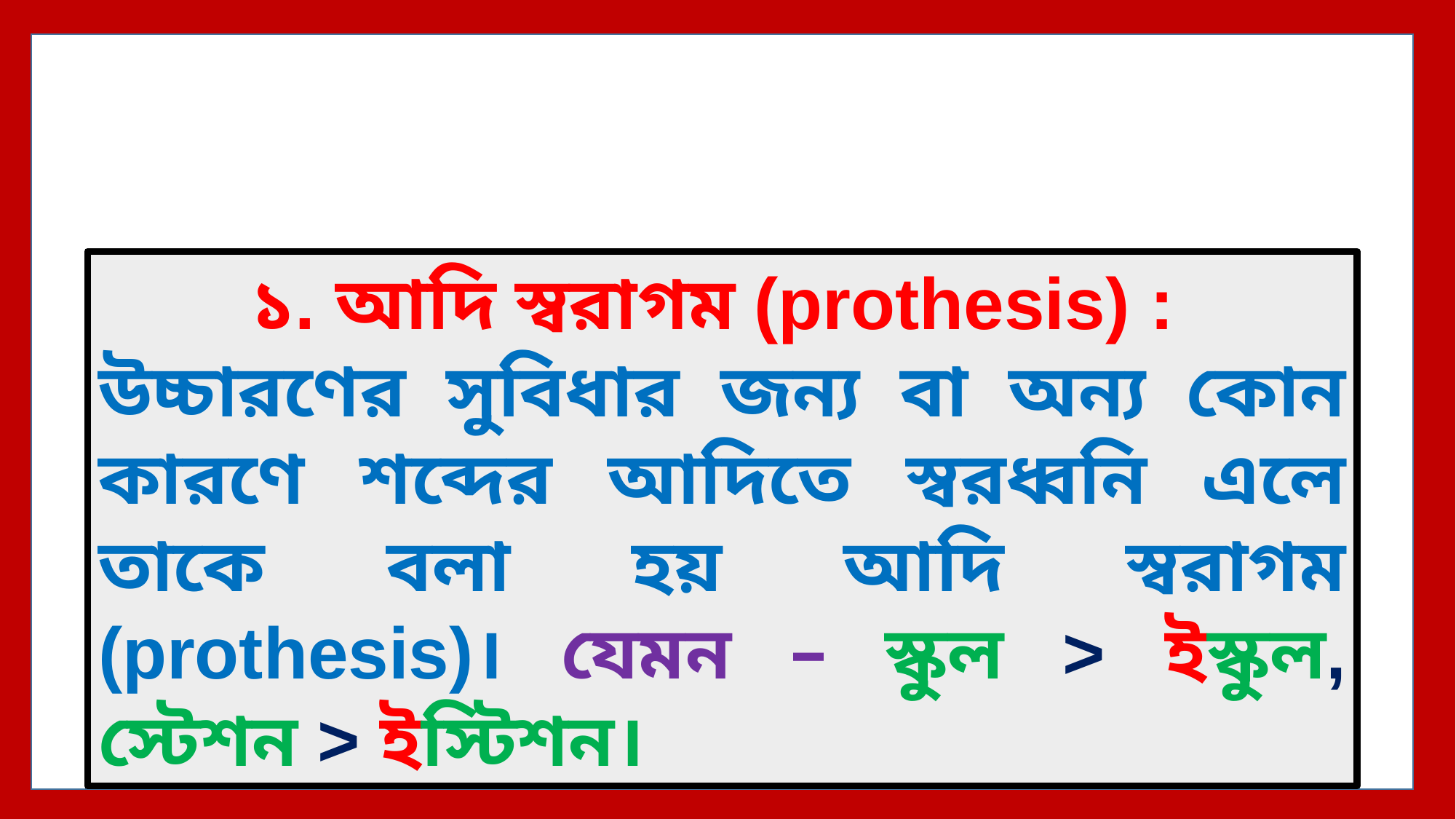

১. আদি স্বরাগম (prothesis) :
উচ্চারণের সুবিধার জন্য বা অন্য কোন কারণে শব্দের আদিতে স্বরধ্বনি এলে তাকে বলা হয় আদি স্বরাগম (prothesis)। যেমন – স্কুল > ইস্কুল, স্টেশন > ইস্টিশন।